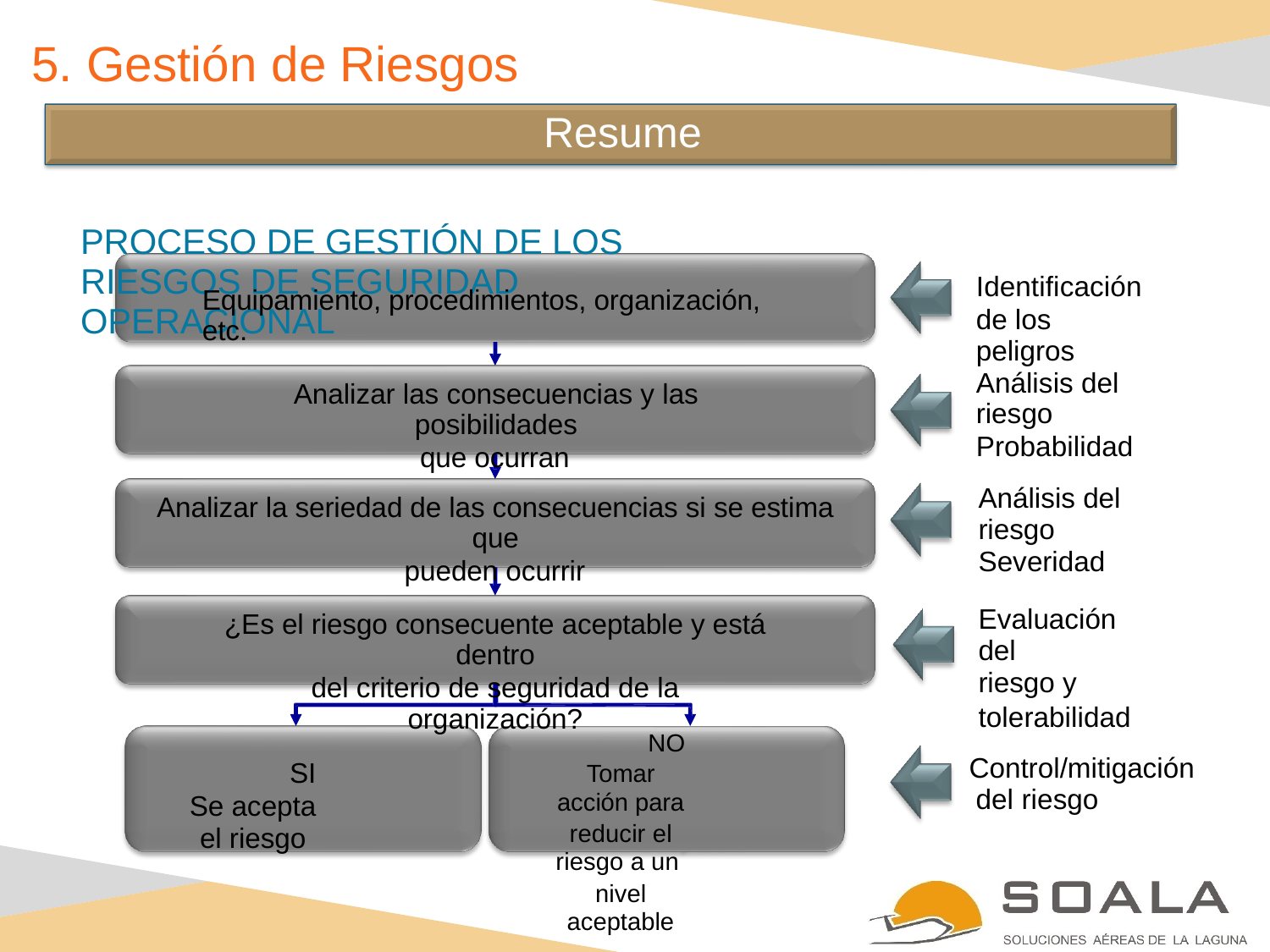

5. Gestión de Riesgos

Resumen
PROCESO DE GESTIÓN DE LOS RIESGOS DE SEGURIDAD OPERACIONAL

Identificación
de los peligros
Equipamiento, procedimientos, organización, etc.

Análisis del riesgo
Probabilidad

Analizar las consecuencias y las posibilidades
que ocurran

Análisis del riesgo
Severidad
Analizar la seriedad de las consecuencias si se estima que
pueden ocurrir

Evaluación del
riesgo y
tolerabilidad

¿Es el riesgo consecuente aceptable y está dentro
del criterio de seguridad de la organización?

NO
Tomar acción para
reducir el riesgo a un
nivel aceptable

Control/mitigación
del riesgo
SI
Se acepta el riesgo